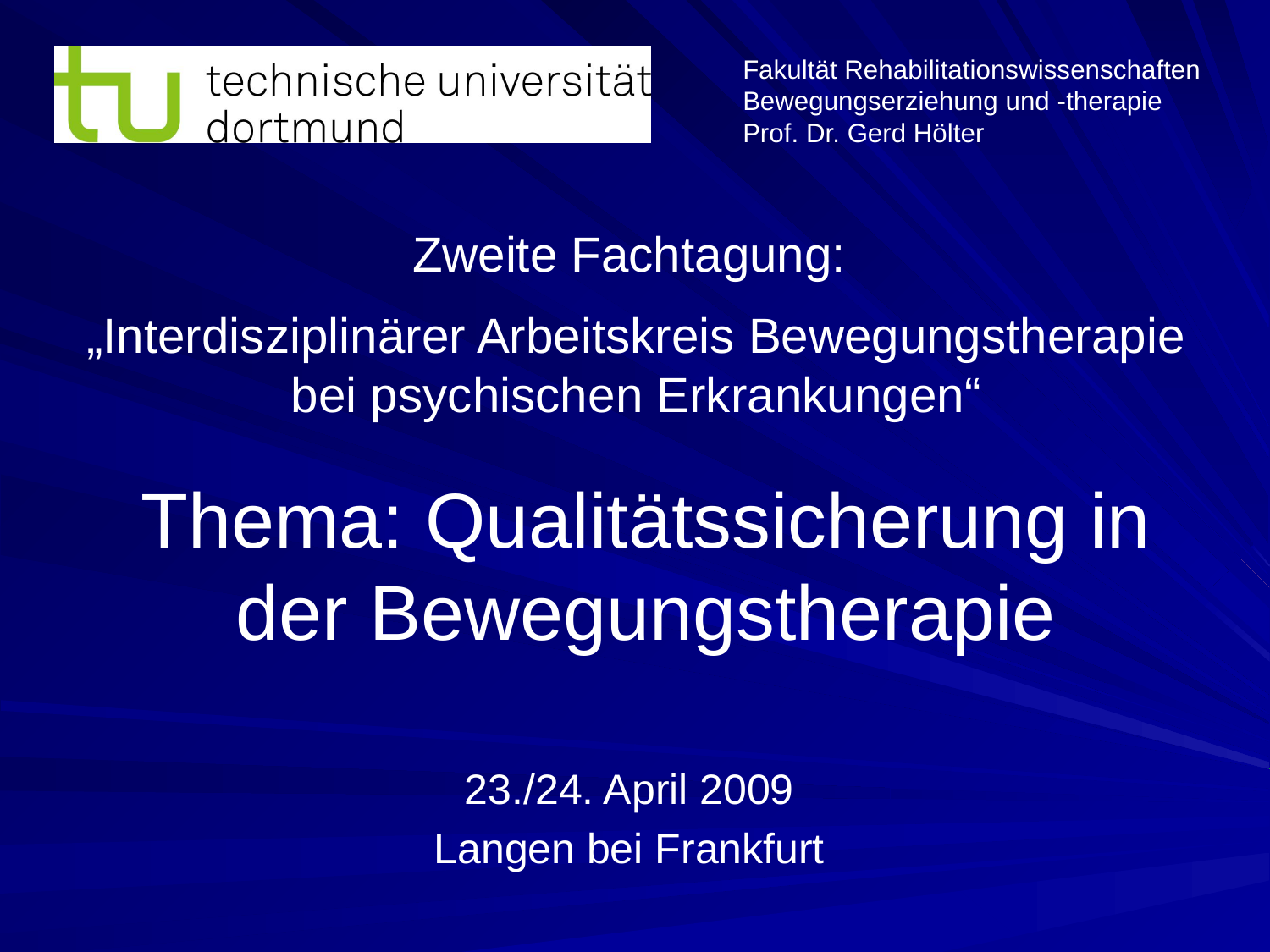

Zweite Fachtagung:
# „Interdisziplinärer Arbeitskreis Bewegungstherapie bei psychischen Erkrankungen“

Thema: Qualitätssicherung in der Bewegungstherapie
23./24. April 2009
Langen bei Frankfurt